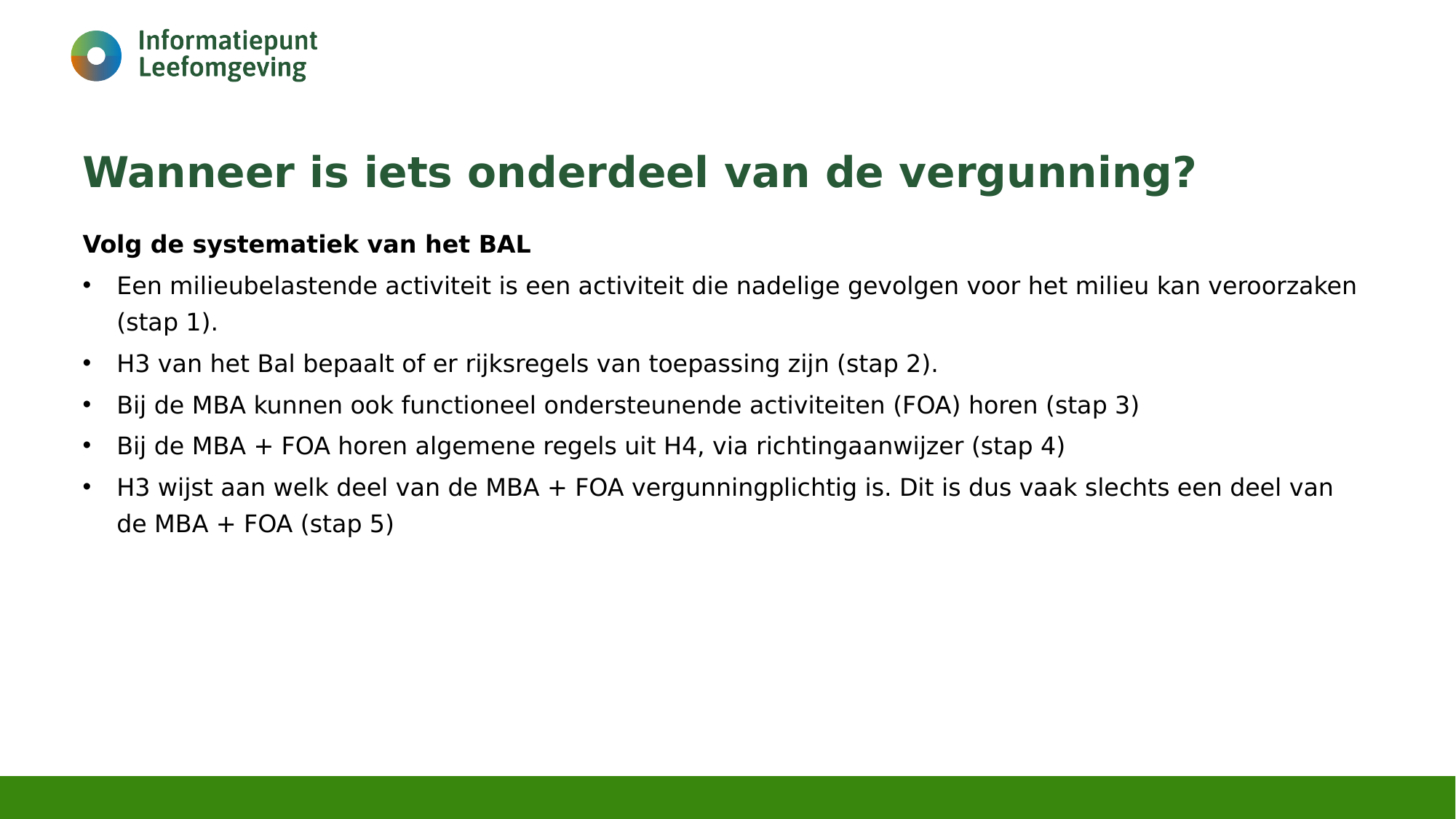

# Wanneer is iets onderdeel van de vergunning?
Volg de systematiek van het BAL
Een milieubelastende activiteit is een activiteit die nadelige gevolgen voor het milieu kan veroorzaken (stap 1).
H3 van het Bal bepaalt of er rijksregels van toepassing zijn (stap 2).
Bij de MBA kunnen ook functioneel ondersteunende activiteiten (FOA) horen (stap 3)
Bij de MBA + FOA horen algemene regels uit H4, via richtingaanwijzer (stap 4)
H3 wijst aan welk deel van de MBA + FOA vergunningplichtig is. Dit is dus vaak slechts een deel van de MBA + FOA (stap 5)